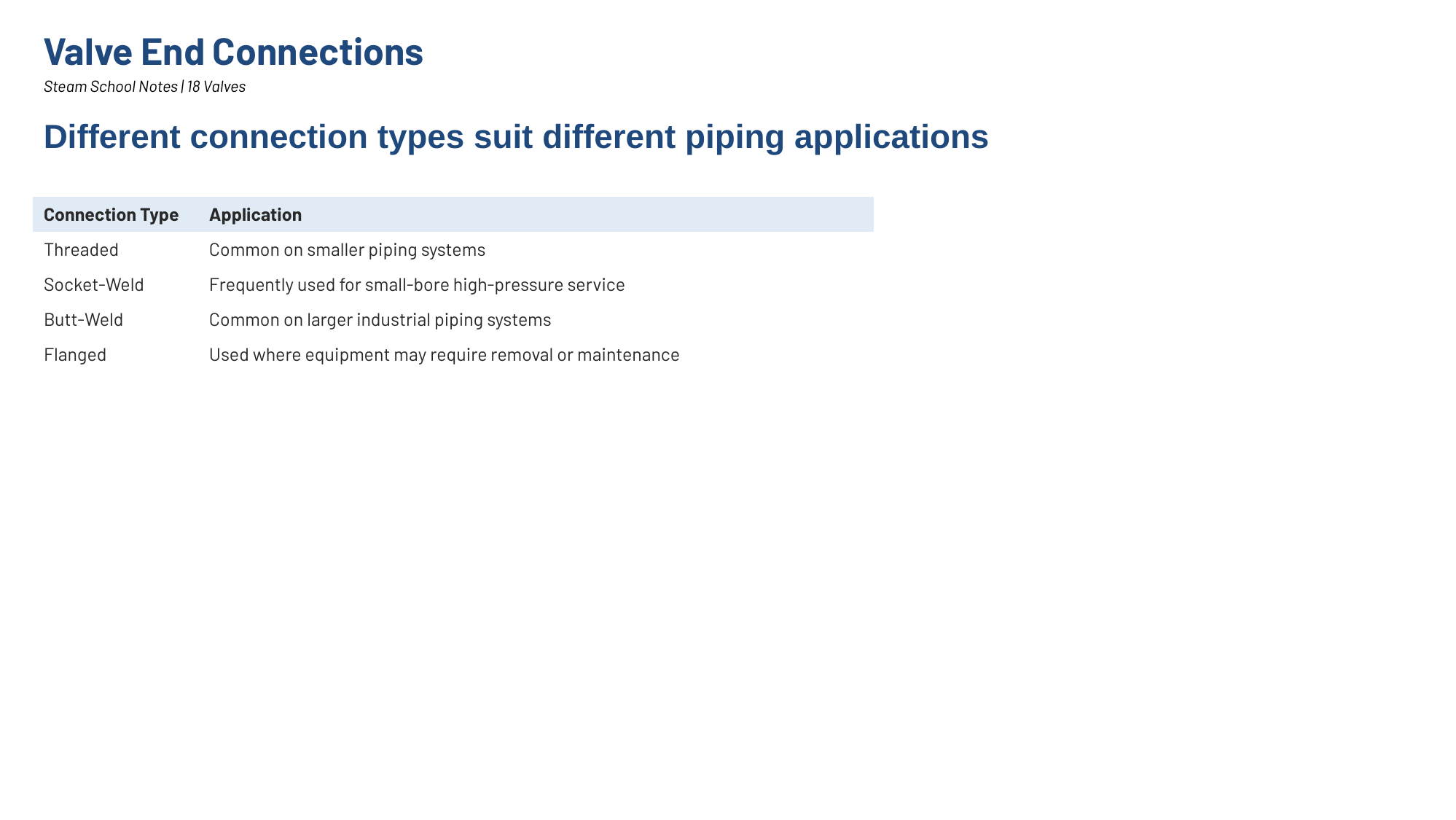

Valve End Connections
Steam School Notes | 18 Valves
Different connection types suit different piping applications
| Connection Type | Application |
| --- | --- |
| Threaded | Common on smaller piping systems |
| Socket-Weld | Frequently used for small-bore high-pressure service |
| Butt-Weld | Common on larger industrial piping systems |
| Flanged | Used where equipment may require removal or maintenance |